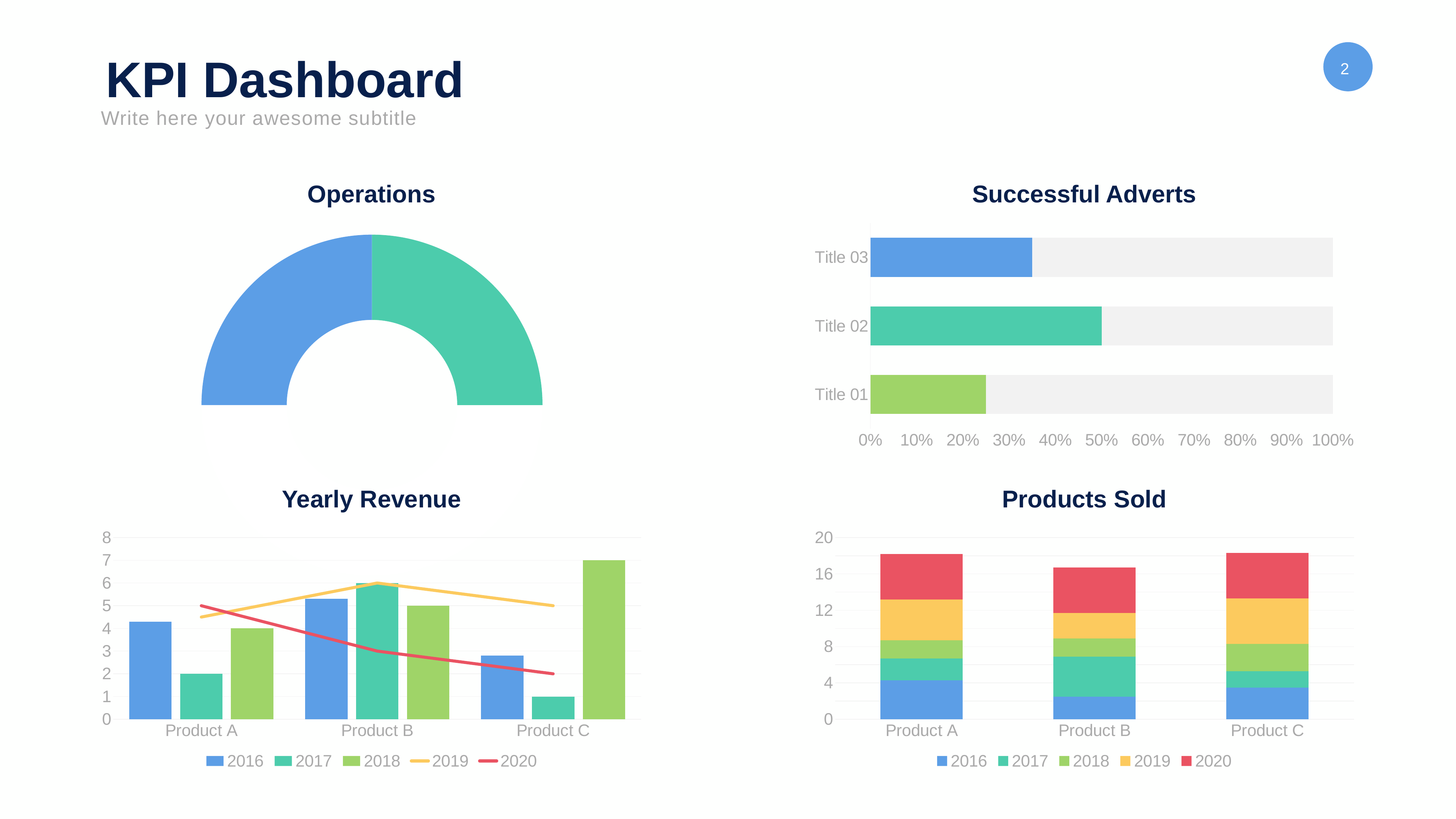

KPI Dashboard
Write here your awesome subtitle
Successful Adverts
Operations

### Chart

| Category | Series 1 | Series 2 |
|---|---|---|
| Title 01 | 25.0 | 75.0 |
| Title 02 | 50.0 | 50.0 |
| Title 03 | 35.0 | 65.0 |

### Chart

| Category | Sales |
|---|---|
| 1st Qtr | 4.0 |
| 2nd Qtr | 4.0 |
| 3rd Qtr | 4.0 |
| 4th Qtr | 4.0 |
Yearly Revenue
Products Sold

### Chart

| Category | 2016 | 2017 | 2018 | 2019 | 2020 |
|---|---|---|---|---|---|
| Product A | 4.3 | 2.4 | 2.0 | 4.5 | 5.0 |
| Product B | 2.5 | 4.4 | 2.0 | 2.8 | 5.0 |
| Product C | 3.5 | 1.8 | 3.0 | 5.0 | 5.0 |

### Chart

| Category | 2016 | 2017 | 2018 | 2019 | 2020 |
|---|---|---|---|---|---|
| Product A | 4.3 | 2.0 | 4.0 | 4.5 | 5.0 |
| Product B | 5.3 | 6.0 | 5.0 | 6.0 | 3.0 |
| Product C | 2.8 | 1.0 | 7.0 | 5.0 | 2.0 |